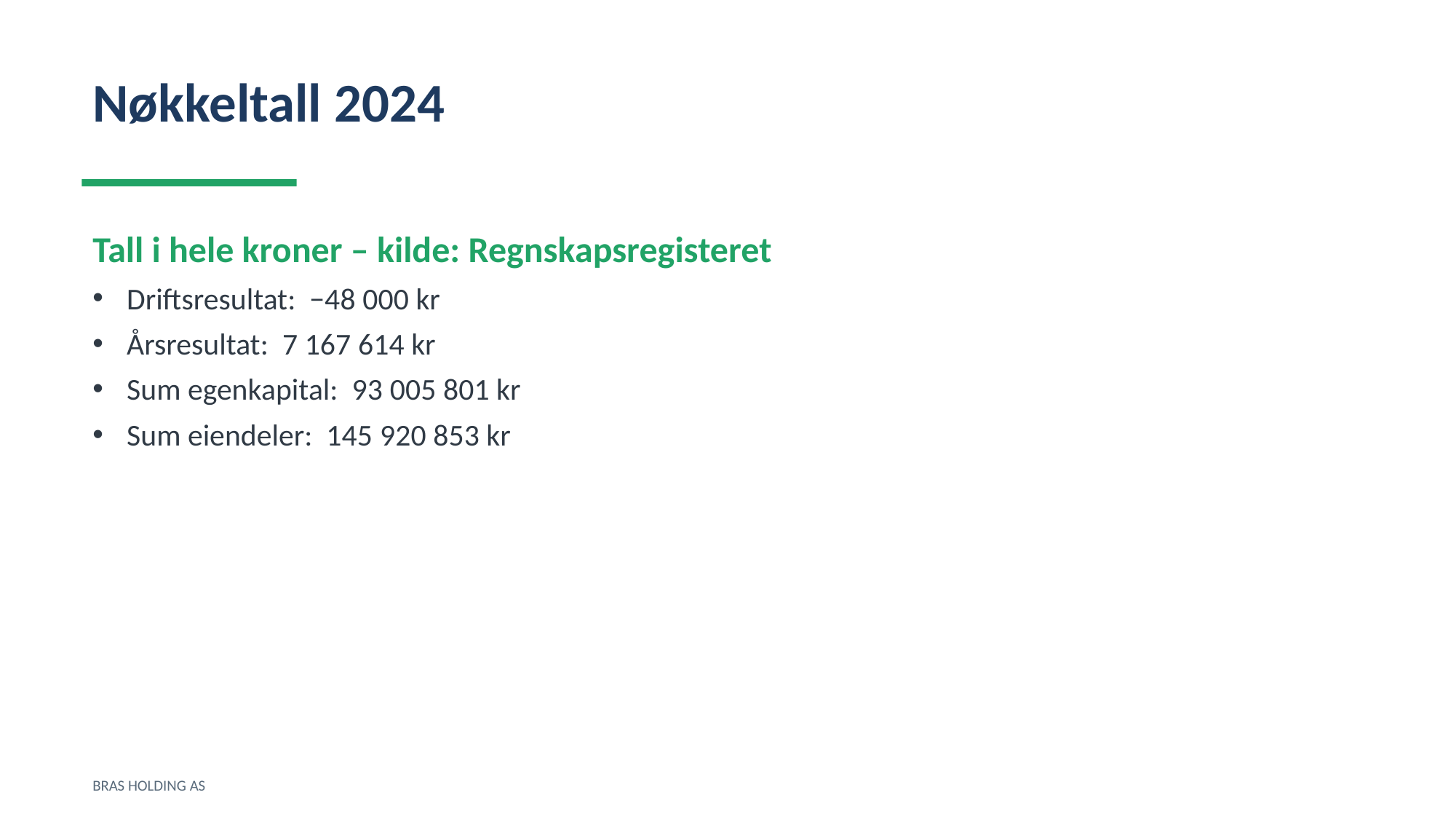

Nøkkeltall 2024

Tall i hele kroner – kilde: Regnskapsregisteret
Driftsresultat:  −48 000 kr
Årsresultat:  7 167 614 kr
Sum egenkapital:  93 005 801 kr
Sum eiendeler:  145 920 853 kr
BRAS HOLDING AS